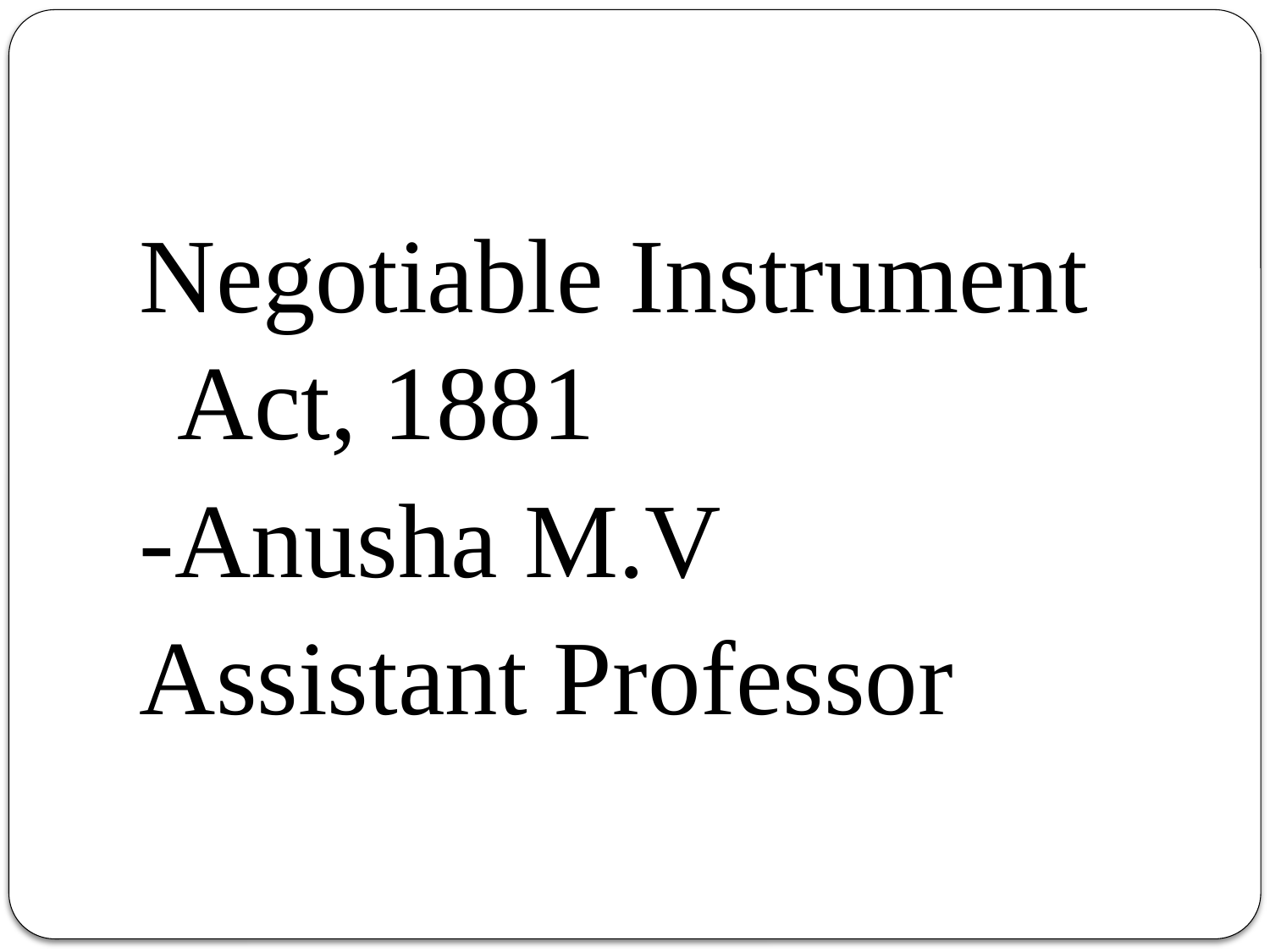

Negotiable Instrument Act, 1881
-Anusha M.V
Assistant Professor